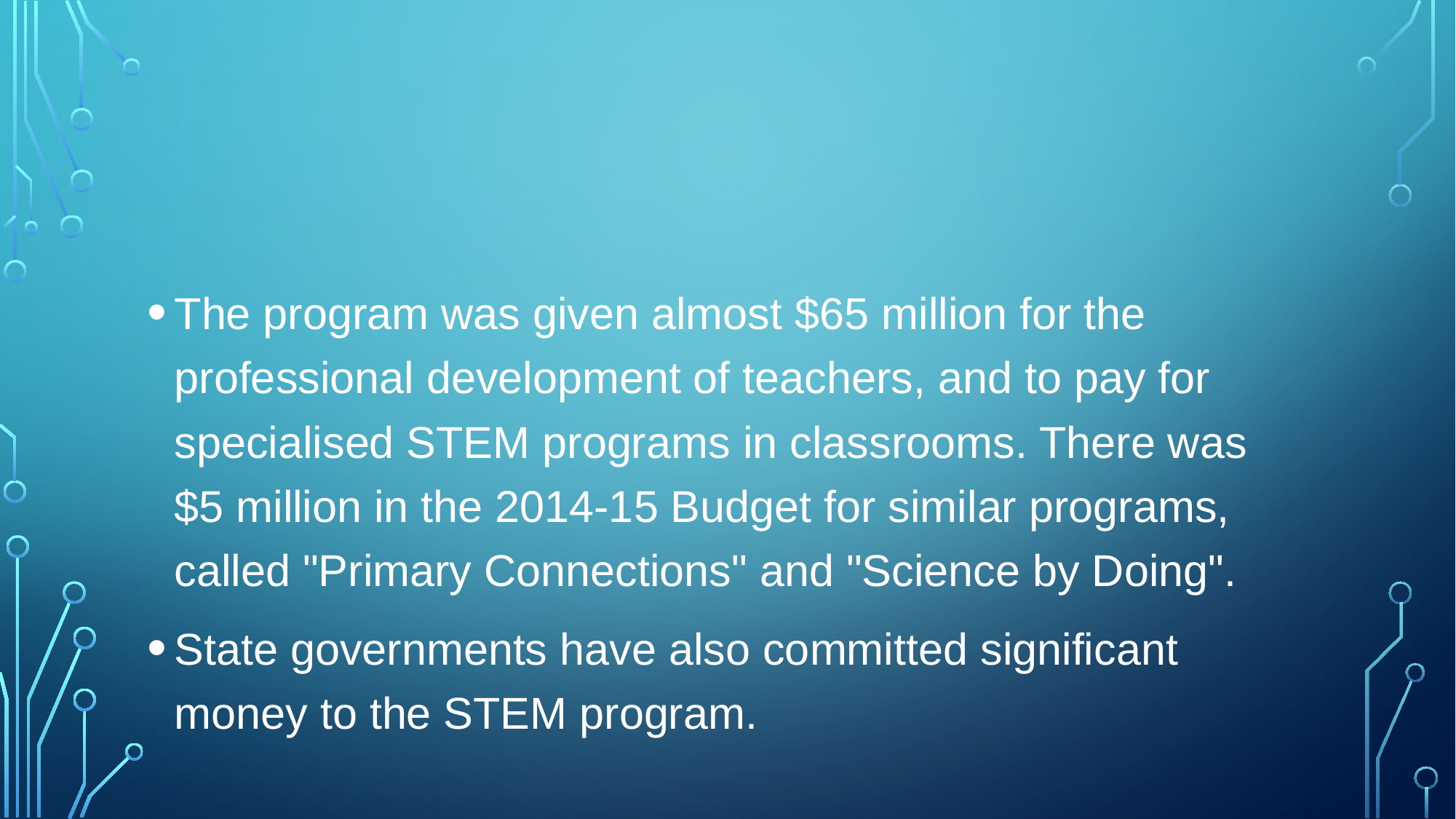

#
The program was given almost $65 million for the professional development of teachers, and to pay for specialised STEM programs in classrooms. There was $5 million in the 2014-15 Budget for similar programs, called "Primary Connections" and "Science by Doing".
State governments have also committed significant money to the STEM program.